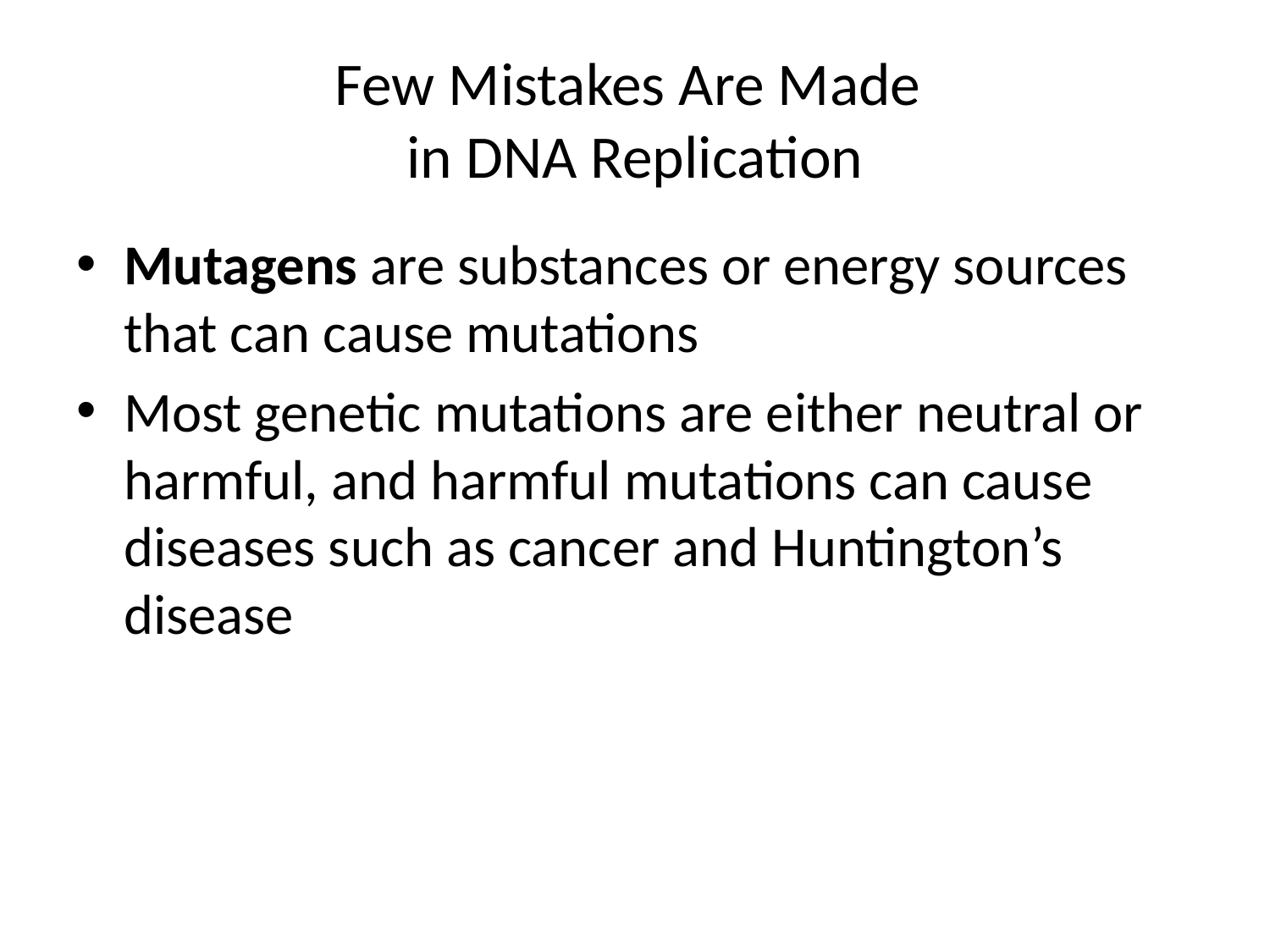

# Few Mistakes Are Made in DNA Replication
Mutagens are substances or energy sources that can cause mutations
Most genetic mutations are either neutral or harmful, and harmful mutations can cause diseases such as cancer and Huntington’s disease